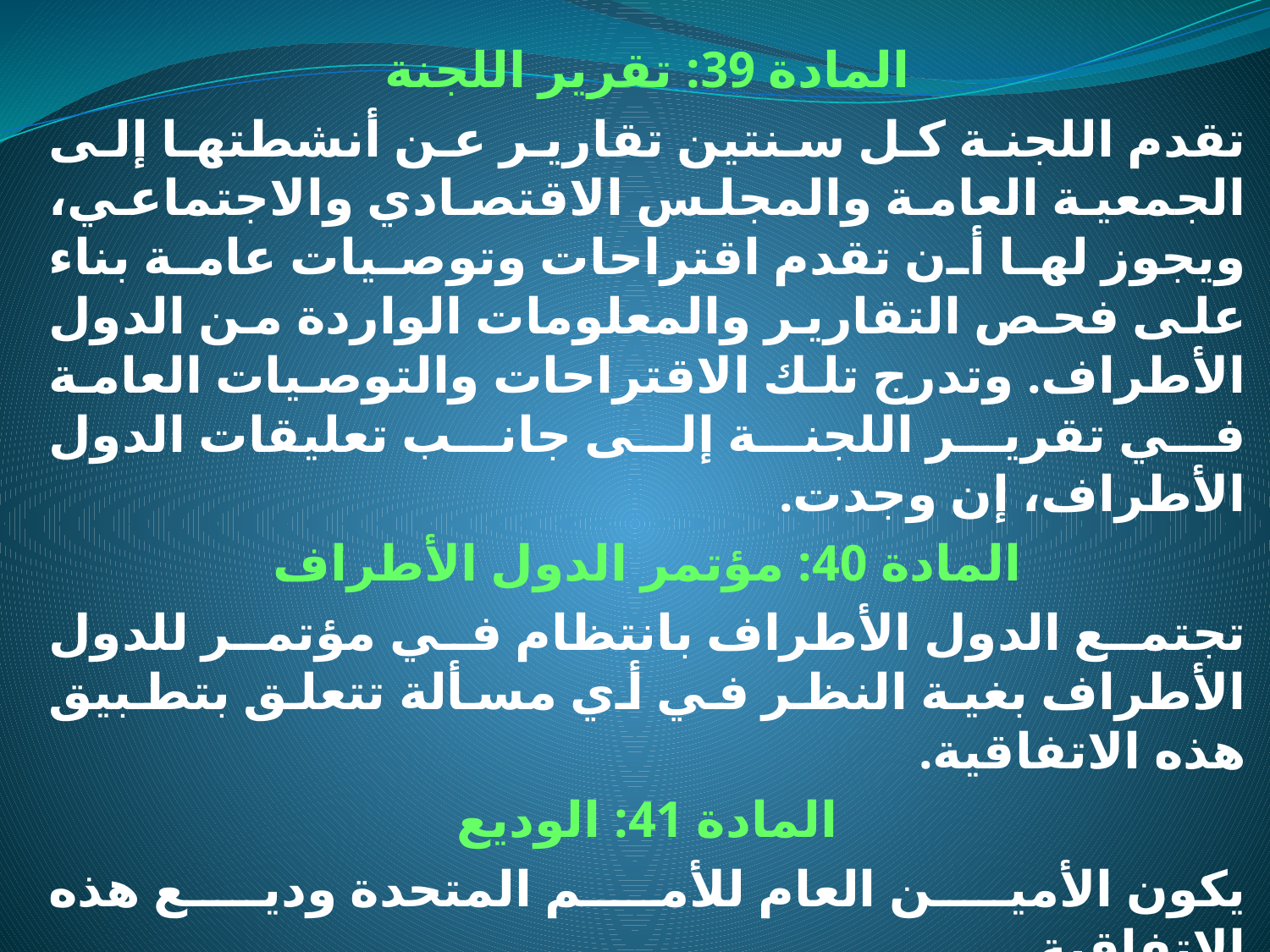

المادة 39: تقرير اللجنة
تقدم اللجنة كل سنتين تقارير عن أنشطتها إلى الجمعية العامة والمجلس الاقتصادي والاجتماعي، ويجوز لها أن تقدم اقتراحات وتوصيات عامة بناء على فحص التقارير والمعلومات الواردة من الدول الأطراف. وتدرج تلك الاقتراحات والتوصيات العامة في تقرير اللجنة إلى جانب تعليقات الدول الأطراف، إن وجدت.
المادة 40: مؤتمر الدول الأطراف
تجتمع الدول الأطراف بانتظام في مؤتمر للدول الأطراف بغية النظر في أي مسألة تتعلق بتطبيق هذه الاتفاقية.
المادة 41: الوديع
يكون الأمين العام للأمم المتحدة وديع هذه الاتفاقية.
المادة 42: التوقيع
يفتح باب التوقيع على هذه الاتفاقية لجميع الدول ولمنظمات التكامل الإقليمي في مقر الأمم المتحدة في نيويورك اعتبارا من 30 آذار/مارس 2007.